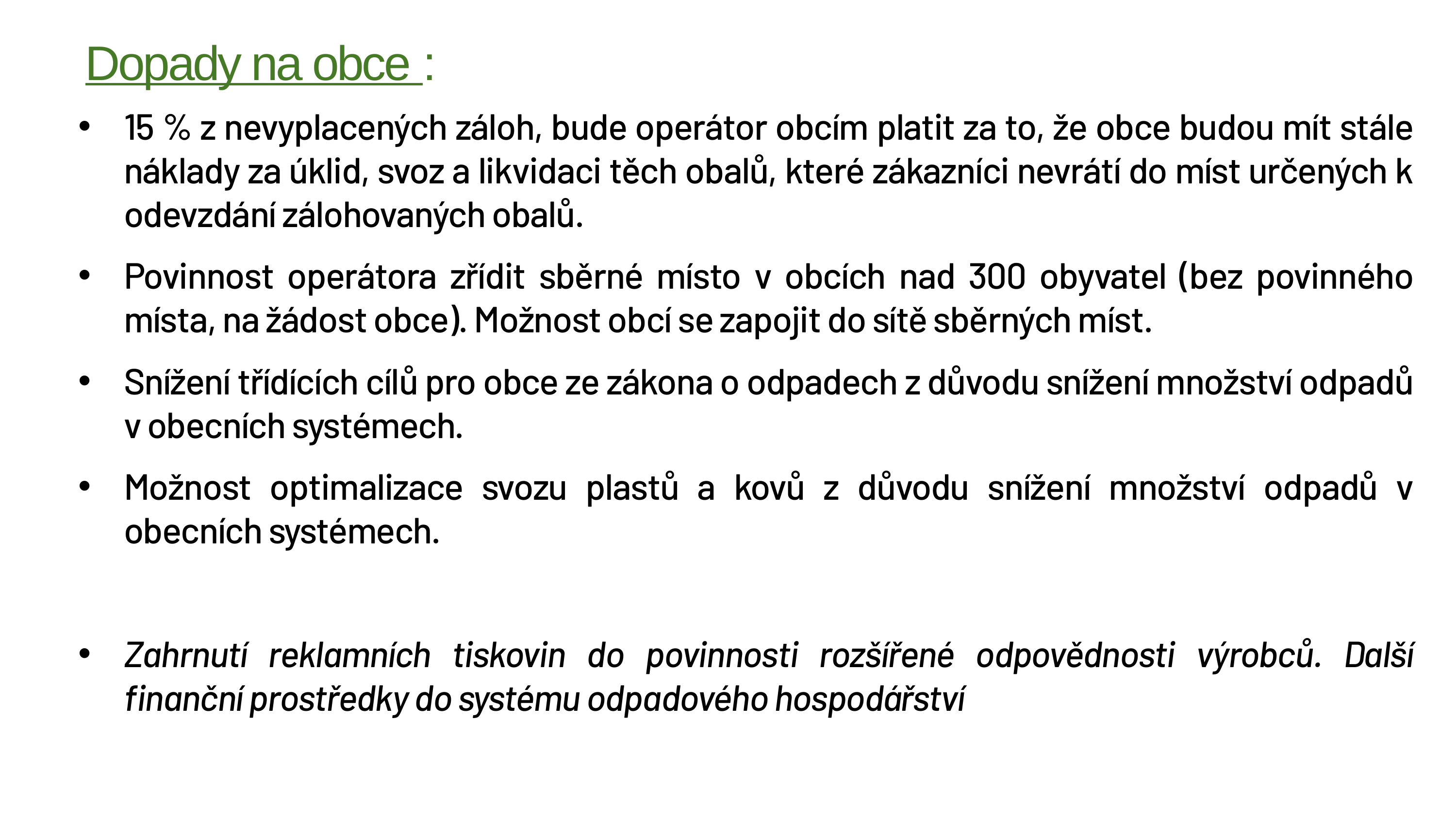

Dopady na obce :
Aktuální situace
15 % z nevyplacených záloh, bude operátor obcím platit za to, že obce budou mít stále náklady za úklid, svoz a likvidaci těch obalů, které zákazníci nevrátí do míst určených k odevzdání zálohovaných obalů.
Povinnost operátora zřídit sběrné místo v obcích nad 300 obyvatel (bez povinného místa, na žádost obce). Možnost obcí se zapojit do sítě sběrných míst.
Snížení třídících cílů pro obce ze zákona o odpadech z důvodu snížení množství odpadů v obecních systémech.
Možnost optimalizace svozu plastů a kovů z důvodu snížení množství odpadů v obecních systémech.

Zahrnutí reklamních tiskovin do povinnosti rozšířené odpovědnosti výrobců. Další finanční prostředky do systému odpadového hospodářství